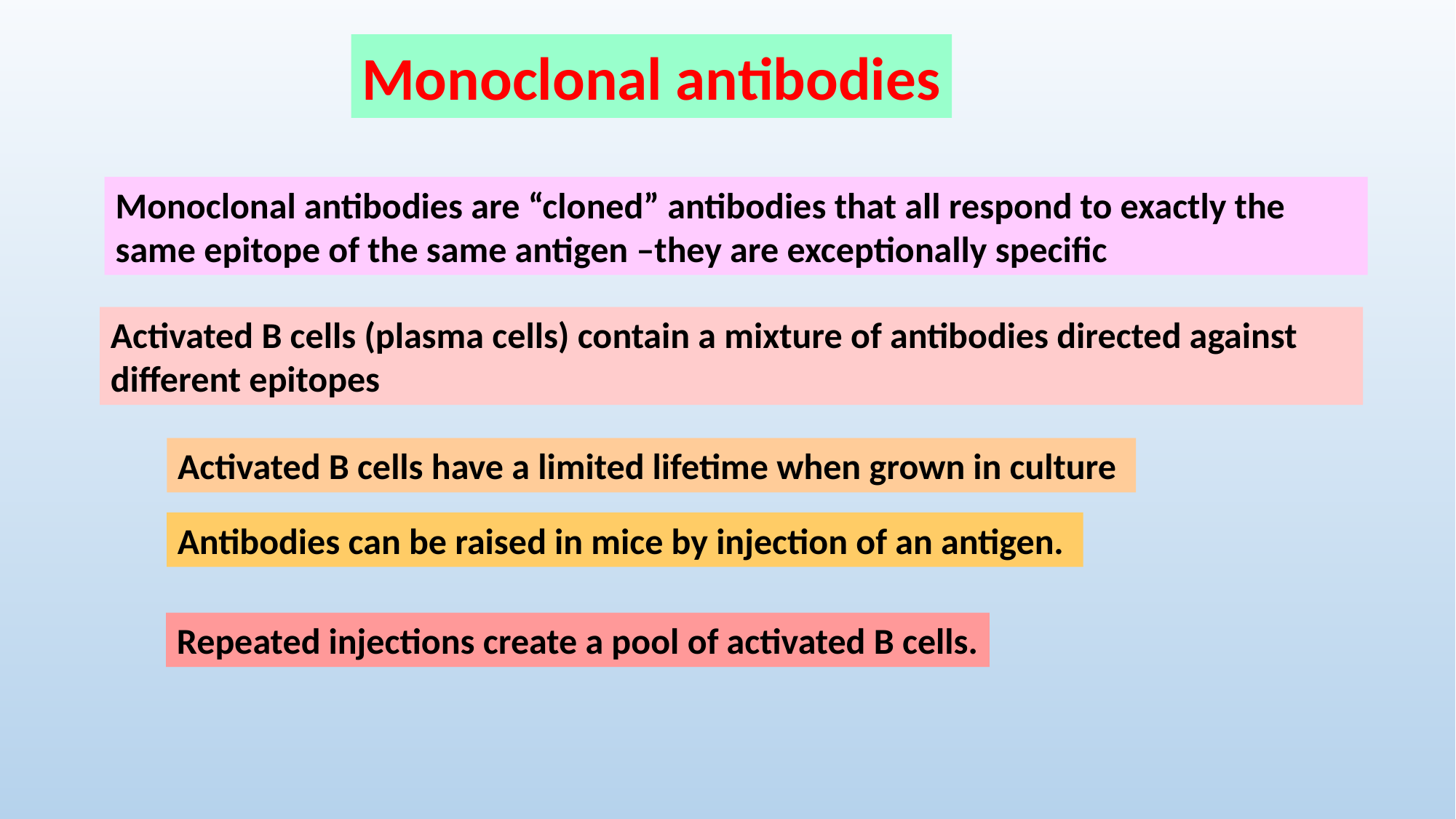

Monoclonal antibodies
Monoclonal antibodies are “cloned” antibodies that all respond to exactly the same epitope of the same antigen –they are exceptionally specific
Activated B cells (plasma cells) contain a mixture of antibodies directed against different epitopes
Activated B cells have a limited lifetime when grown in culture
Antibodies can be raised in mice by injection of an antigen.
Repeated injections create a pool of activated B cells.